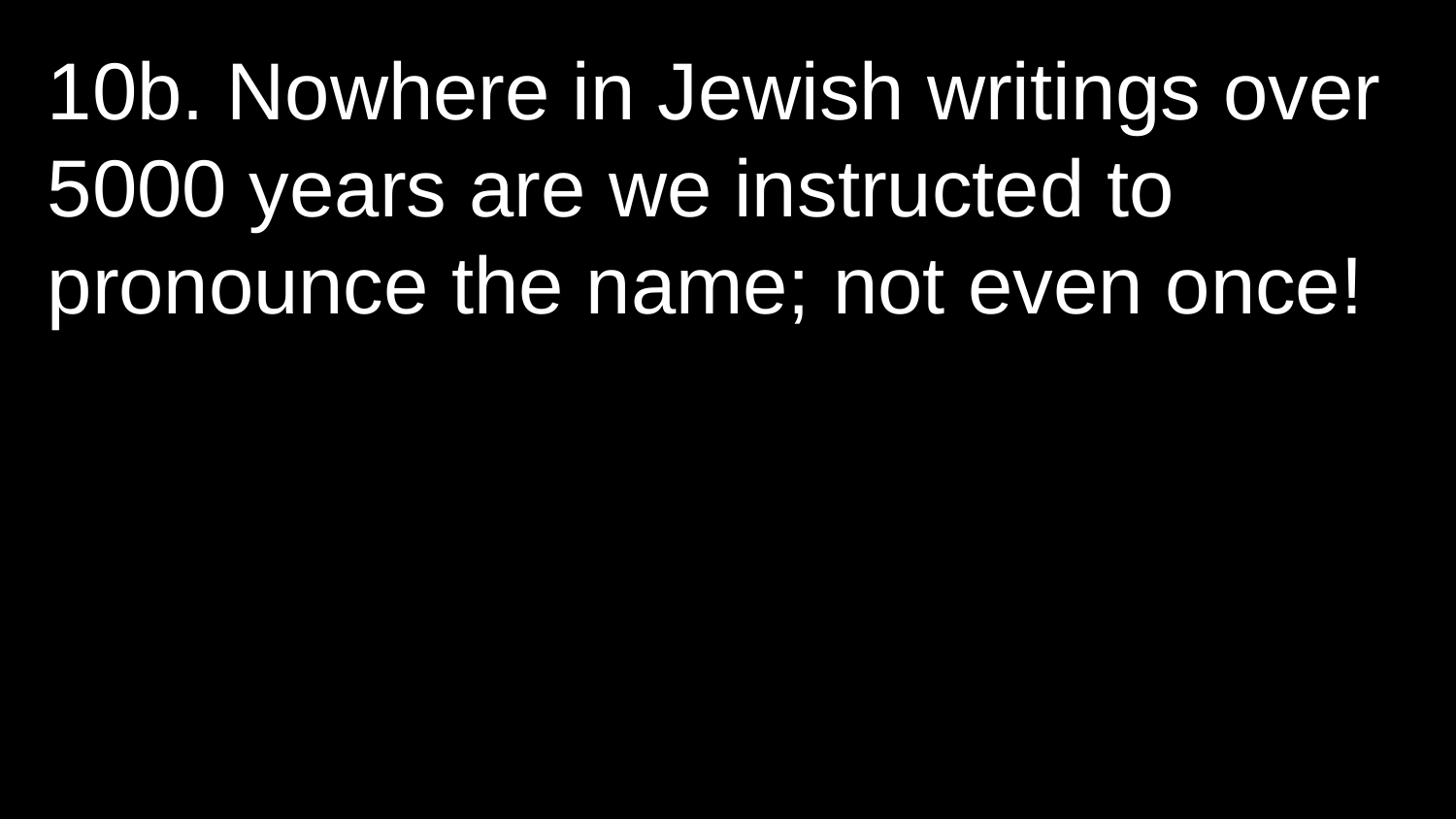

10b. Nowhere in Jewish writings over 5000 years are we instructed to pronounce the name; not even once!